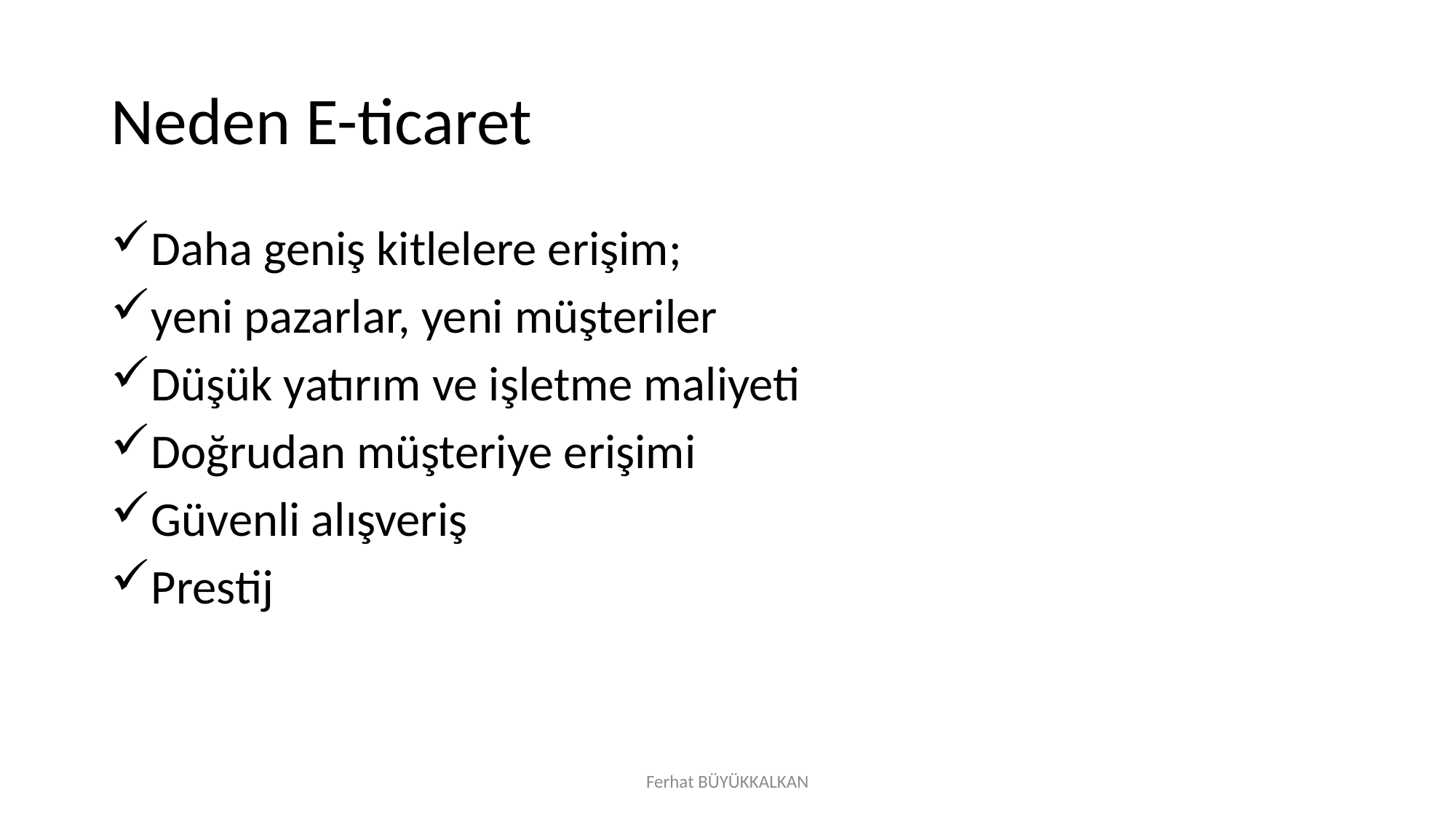

# Neden E-ticaret
Daha geniş kitlelere erişim;
yeni pazarlar, yeni müşteriler
Düşük yatırım ve işletme maliyeti
Doğrudan müşteriye erişimi
Güvenli alışveriş
Prestij
Ferhat BÜYÜKKALKAN